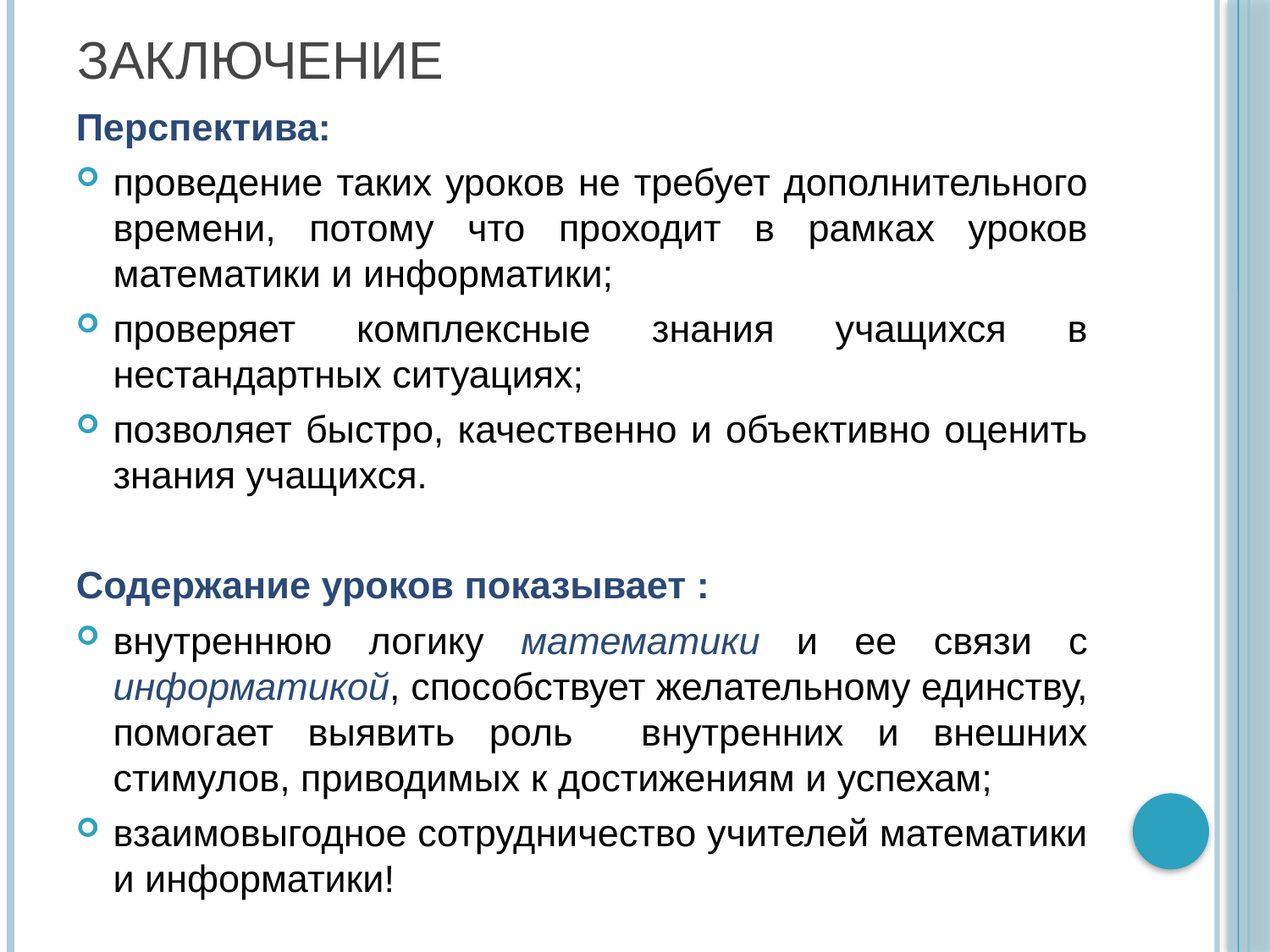

# Заключение
Перспектива:
проведение таких уроков не требует дополнительного времени, потому что проходит в рамках уроков математики и информатики;
проверяет комплексные знания учащихся в нестандартных ситуациях;
позволяет быстро, качественно и объективно оценить знания учащихся.

Содержание уроков показывает :
внутреннюю логику математики и ее связи с информатикой, способствует желательному единству, помогает выявить роль  внутренних и внешних стимулов, приводимых к достижениям и успехам;
взаимовыгодное сотрудничество учителей математики и информатики!